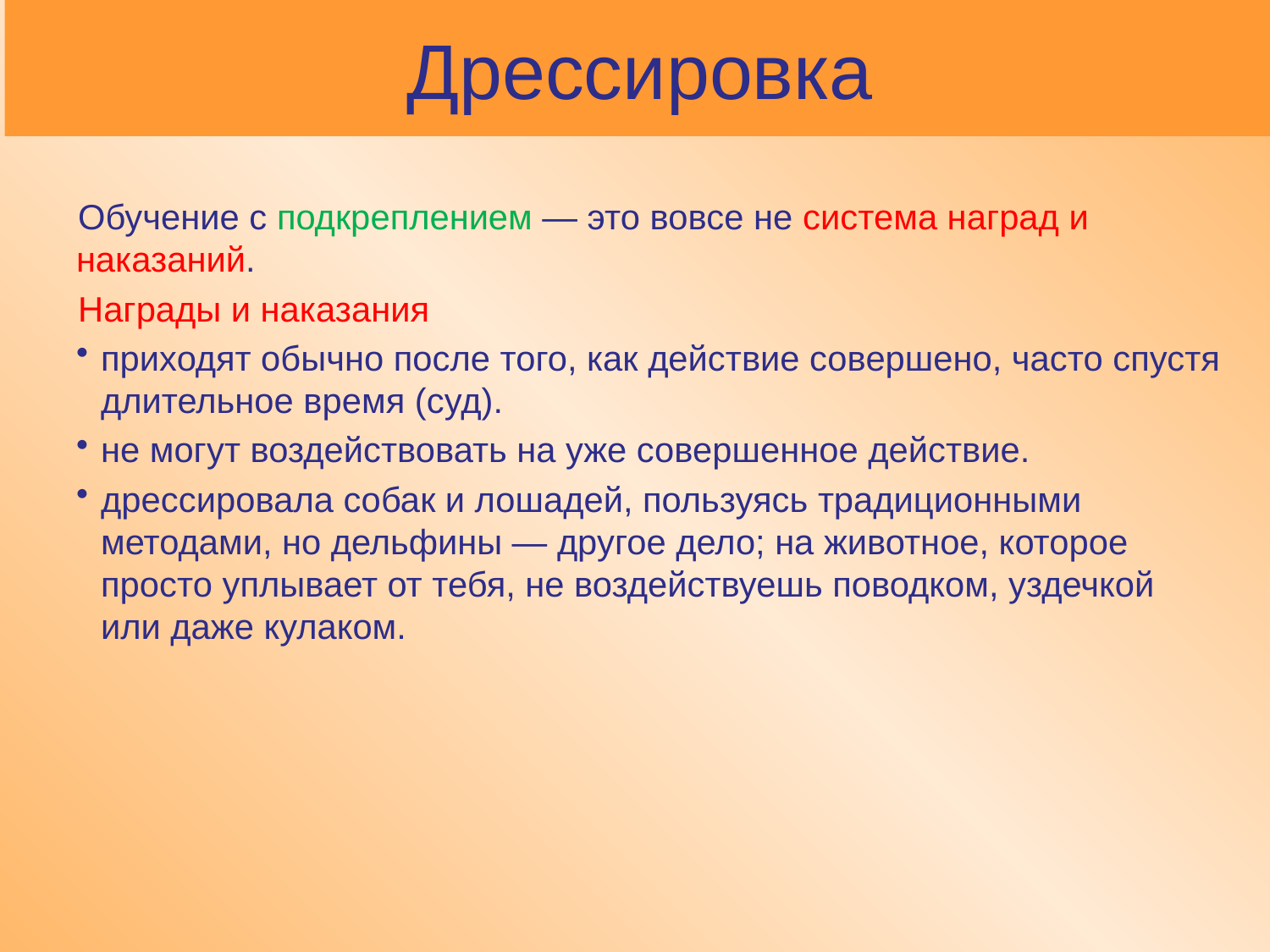

# Дрессировка
Обучение с подкреплением — это вовсе не система наград и наказаний.
Награды и наказания
приходят обычно после того, как действие совершено, часто спустя длительное время (суд).
не могут воздействовать на уже совершенное действие.
дрессировала собак и лошадей, пользуясь традиционными методами, но дельфины — другое дело; на животное, которое просто уплывает от тебя, не воздействуешь поводком, уздечкой или даже кулаком.